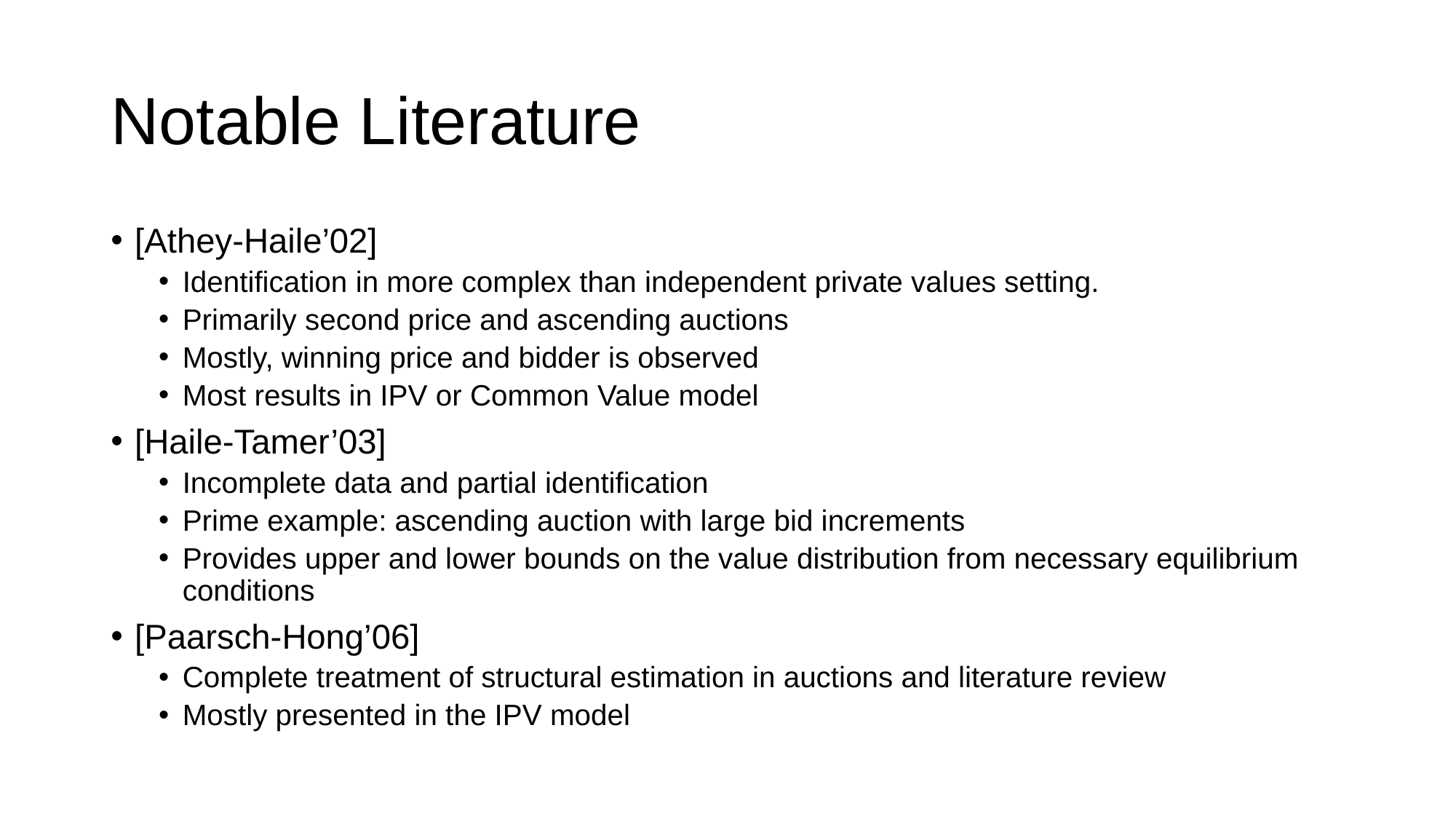

# Notable Literature
[Athey-Haile’02]
Identification in more complex than independent private values setting.
Primarily second price and ascending auctions
Mostly, winning price and bidder is observed
Most results in IPV or Common Value model
[Haile-Tamer’03]
Incomplete data and partial identification
Prime example: ascending auction with large bid increments
Provides upper and lower bounds on the value distribution from necessary equilibrium conditions
[Paarsch-Hong’06]
Complete treatment of structural estimation in auctions and literature review
Mostly presented in the IPV model